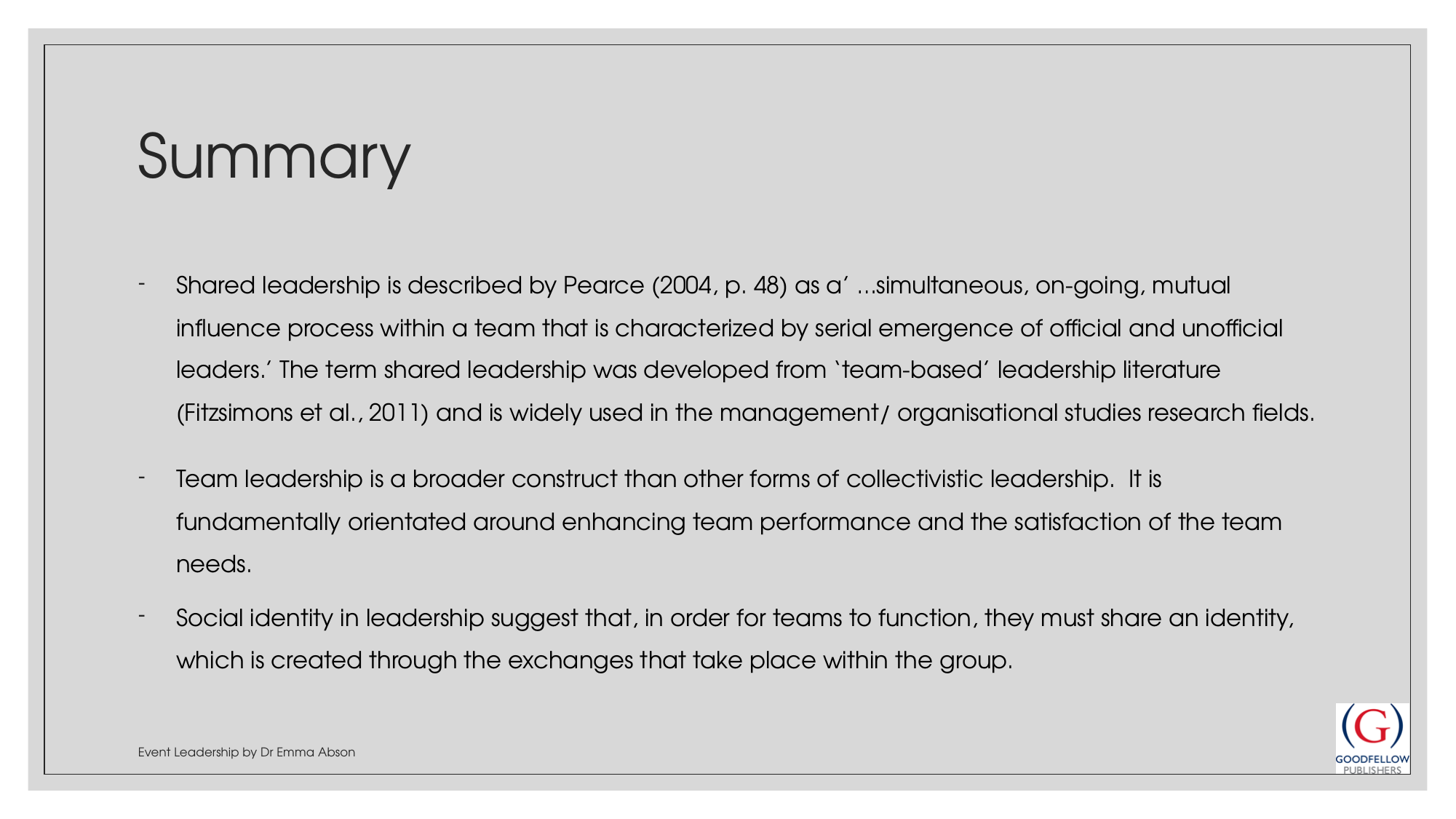

# Summary
Shared leadership is described by Pearce (2004, p. 48) as a’ …simultaneous, on-going, mutual influence process within a team that is characterized by serial emergence of official and unofficial leaders.’ The term shared leadership was developed from ‘team-based’ leadership literature (Fitzsimons et al., 2011) and is widely used in the management/ organisational studies research fields.
Team leadership is a broader construct than other forms of collectivistic leadership.  It is fundamentally orientated around enhancing team performance and the satisfaction of the team needs.
Social identity in leadership suggest that, in order for teams to function, they must share an identity, which is created through the exchanges that take place within the group.

Event Leadership by Dr Emma Abson